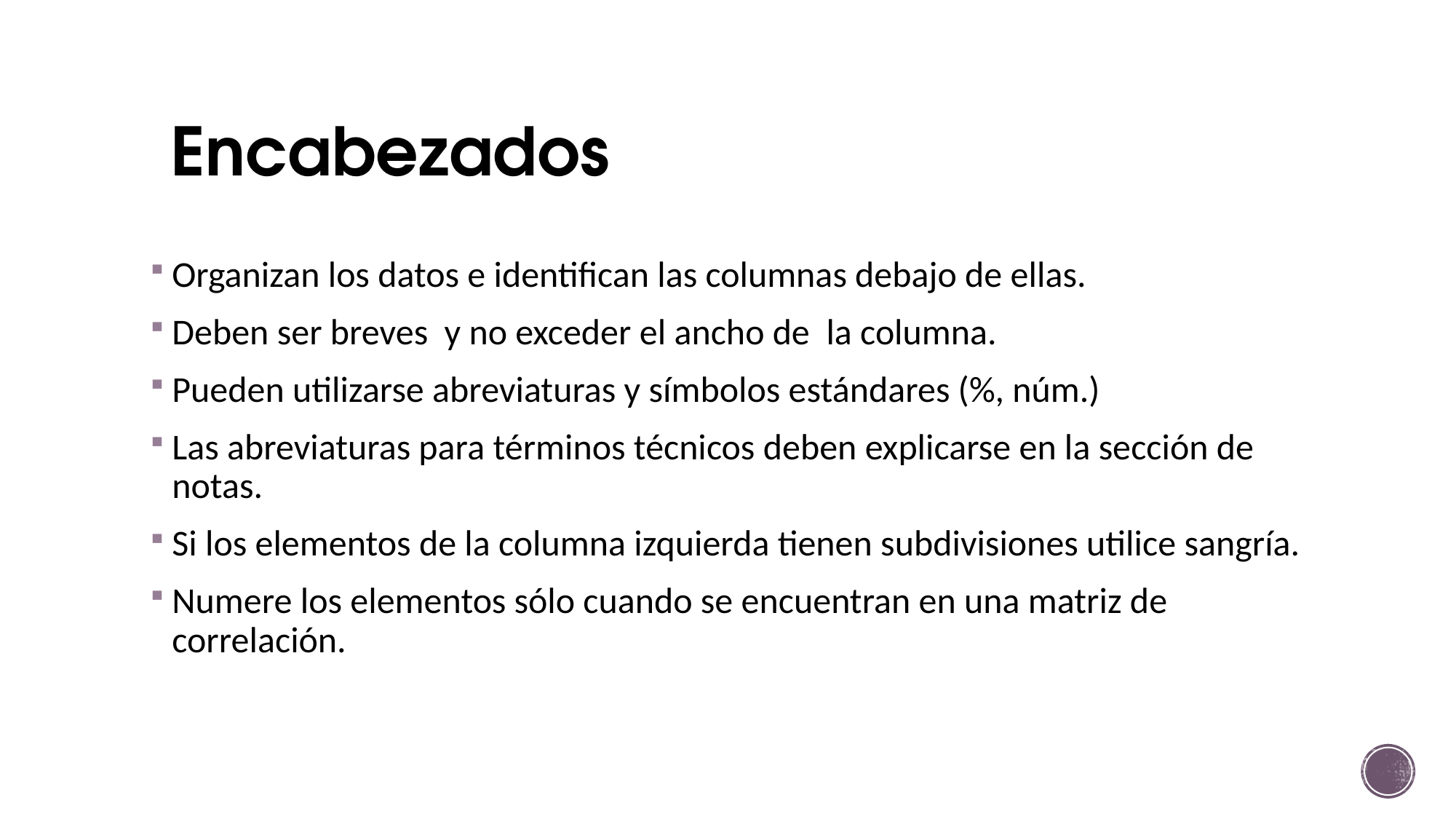

# Encabezados
Organizan los datos e identifican las columnas debajo de ellas.
Deben ser breves  y no exceder el ancho de  la columna.
Pueden utilizarse abreviaturas y símbolos estándares (%, núm.)
Las abreviaturas para términos técnicos deben explicarse en la sección de notas.
Si los elementos de la columna izquierda tienen subdivisiones utilice sangría.
Numere los elementos sólo cuando se encuentran en una matriz de correlación.